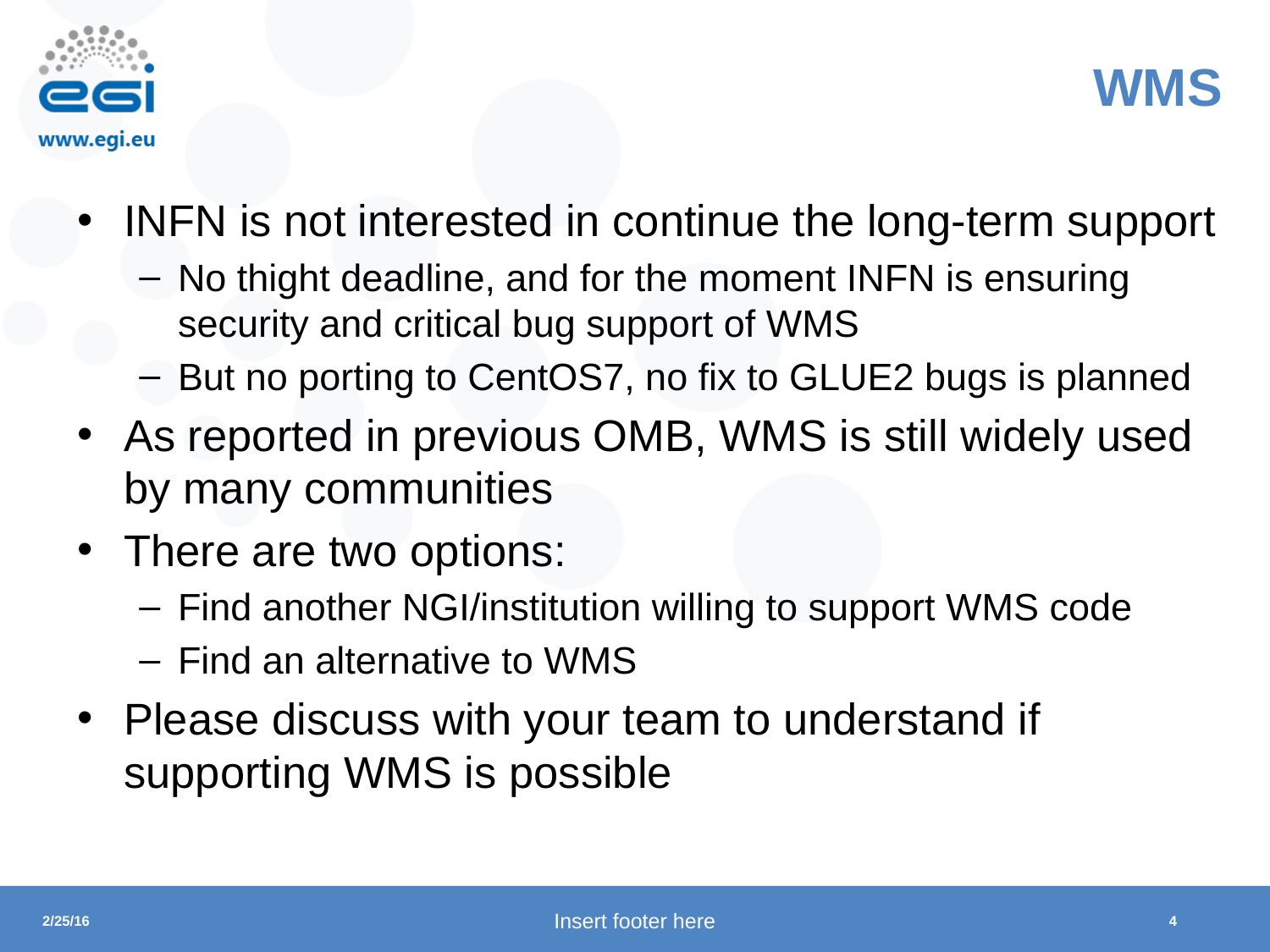

# WMS
INFN is not interested in continue the long-term support
No thight deadline, and for the moment INFN is ensuring security and critical bug support of WMS
But no porting to CentOS7, no fix to GLUE2 bugs is planned
As reported in previous OMB, WMS is still widely used by many communities
There are two options:
Find another NGI/institution willing to support WMS code
Find an alternative to WMS
Please discuss with your team to understand if supporting WMS is possible
Insert footer here